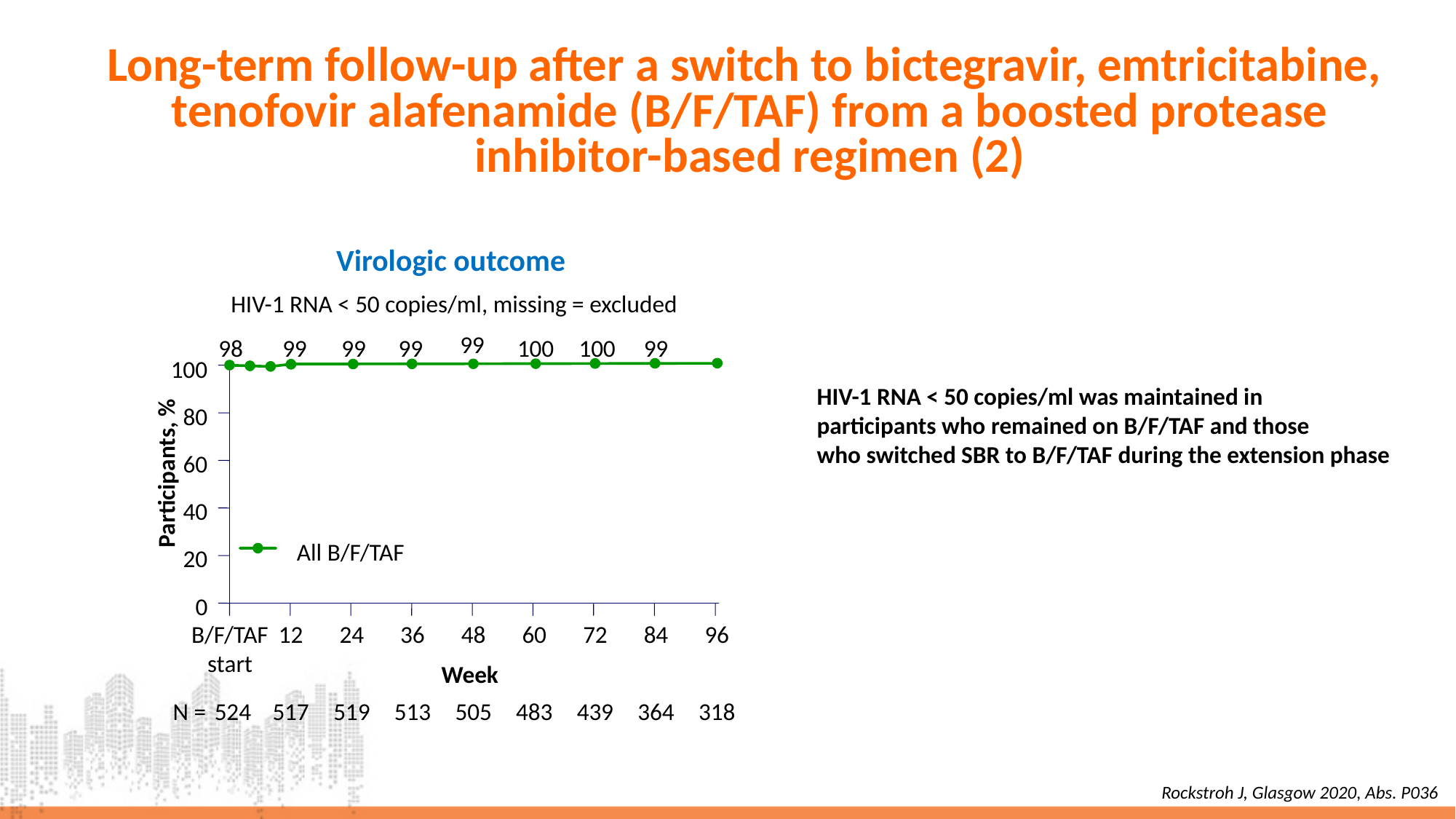

# Long-term follow-up after a switch to bictegravir, emtricitabine, tenofovir alafenamide (B/F/TAF) from a boosted protease inhibitor-based regimen (2)
Virologic outcome
HIV-1 RNA < 50 copies/ml, missing = excluded
99
98
99
99
99
100
100
99
100

80
60
Participants, %
40
All B/F/TAF
20
0
B/F/TAF
start
12
24
36
48
60
72
84
96
Week
N =
524
517
519
513
505
483
439
364
318
HIV-1 RNA < 50 copies/ml was maintained in
participants who remained on B/F/TAF and those
who switched SBR to B/F/TAF during the extension phase
Rockstroh J, Glasgow 2020, Abs. P036